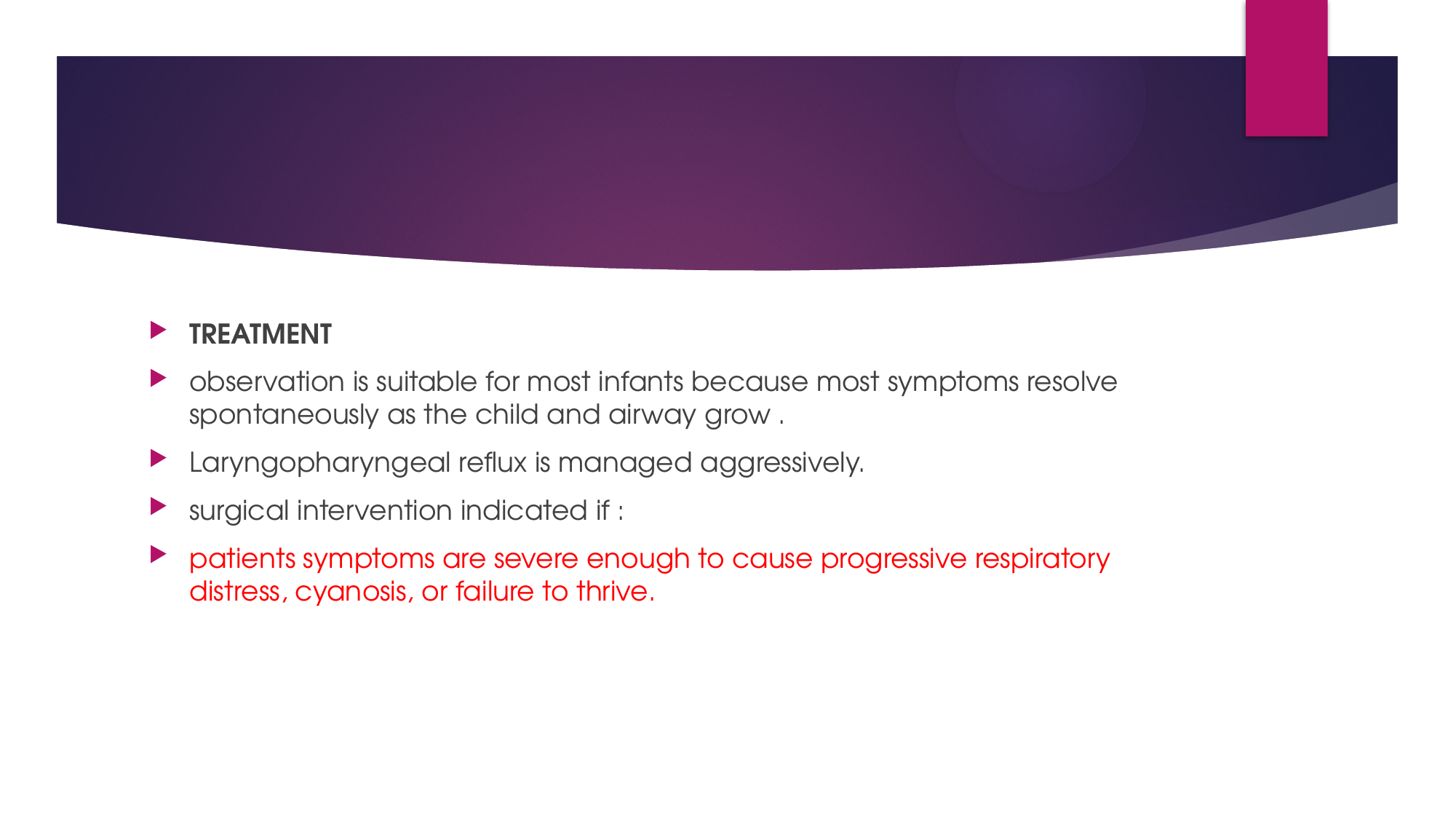

#
TREATMENT
observation is suitable for most infants because most symptoms resolve spontaneously as the child and airway grow .
Laryngopharyngeal reflux is managed aggressively.
surgical intervention indicated if :
patients symptoms are severe enough to cause progressive respiratory distress, cyanosis, or failure to thrive.